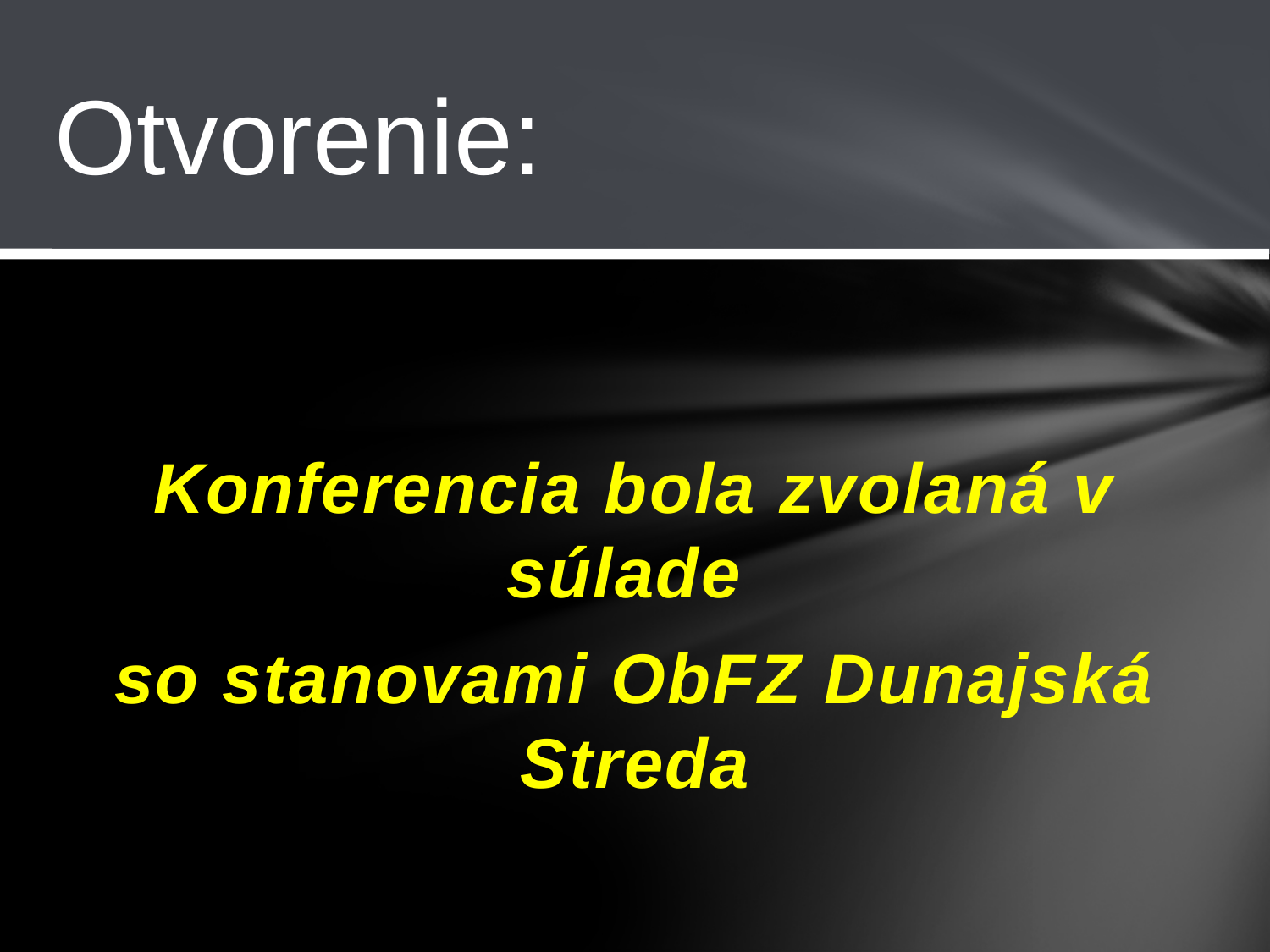

Otvorenie:
#
Konferencia bola zvolaná v súlade
so stanovami ObFZ Dunajská Streda